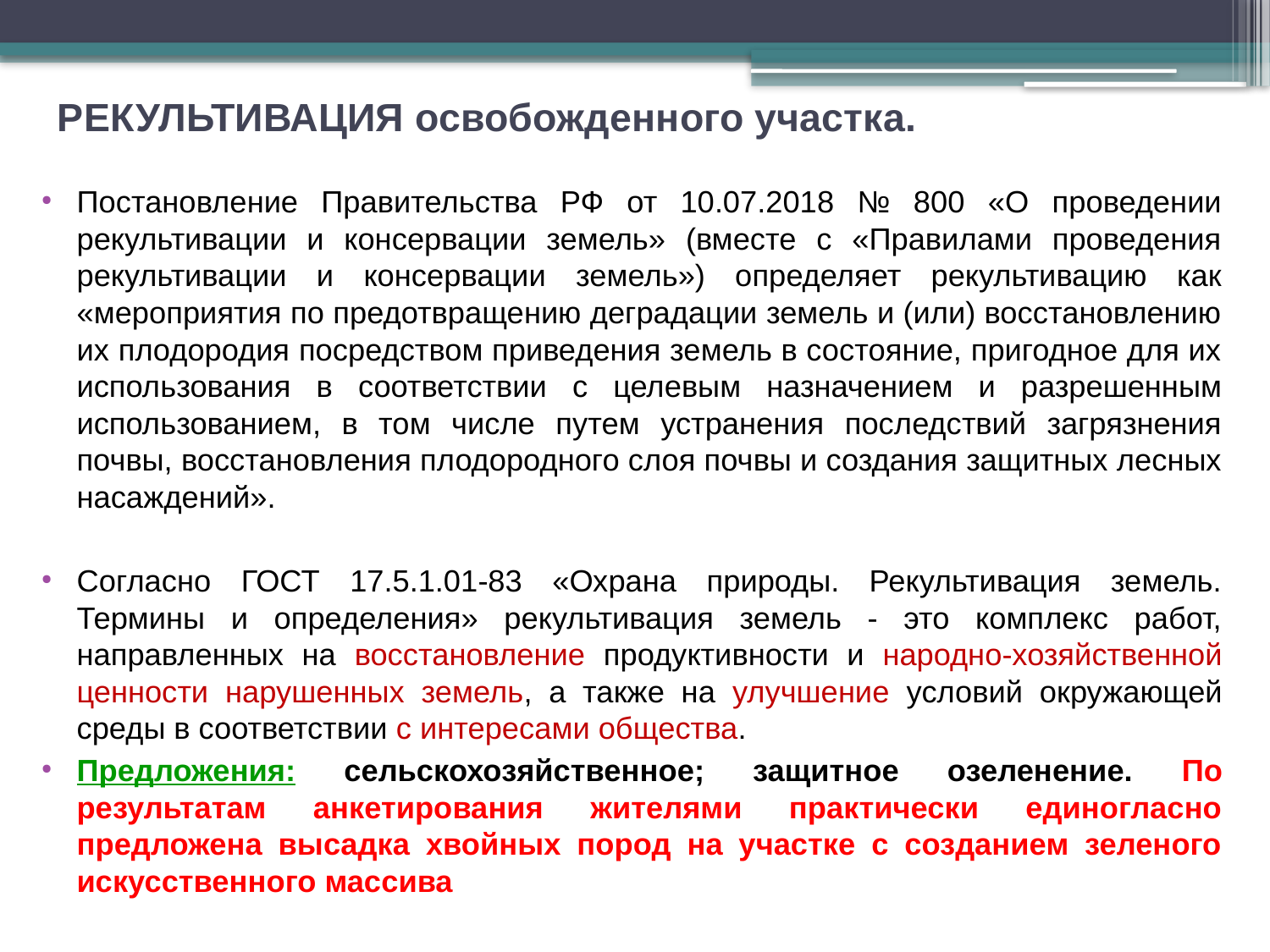

# РЕКУЛЬТИВАЦИЯ освобожденного участка.
Постановление Правительства РФ от 10.07.2018 № 800 «О проведении рекультивации и консервации земель» (вместе с «Правилами проведения рекультивации и консервации земель») определяет рекультивацию как «мероприятия по предотвращению деградации земель и (или) восстановлению их плодородия посредством приведения земель в состояние, пригодное для их использования в соответствии с целевым назначением и разрешенным использованием, в том числе путем устранения последствий загрязнения почвы, восстановления плодородного слоя почвы и создания защитных лесных насаждений».

Согласно ГОСТ 17.5.1.01-83 «Охрана природы. Рекультивация земель. Термины и определения» рекультивация земель - это комплекс работ, направленных на восстановление продуктивности и народно-хозяйственной ценности нарушенных земель, а также на улучшение условий окружающей среды в соответствии с интересами общества.
Предложения: сельскохозяйственное; защитное озеленение. По результатам анкетирования жителями практически единогласно предложена высадка хвойных пород на участке с созданием зеленого искусственного массива